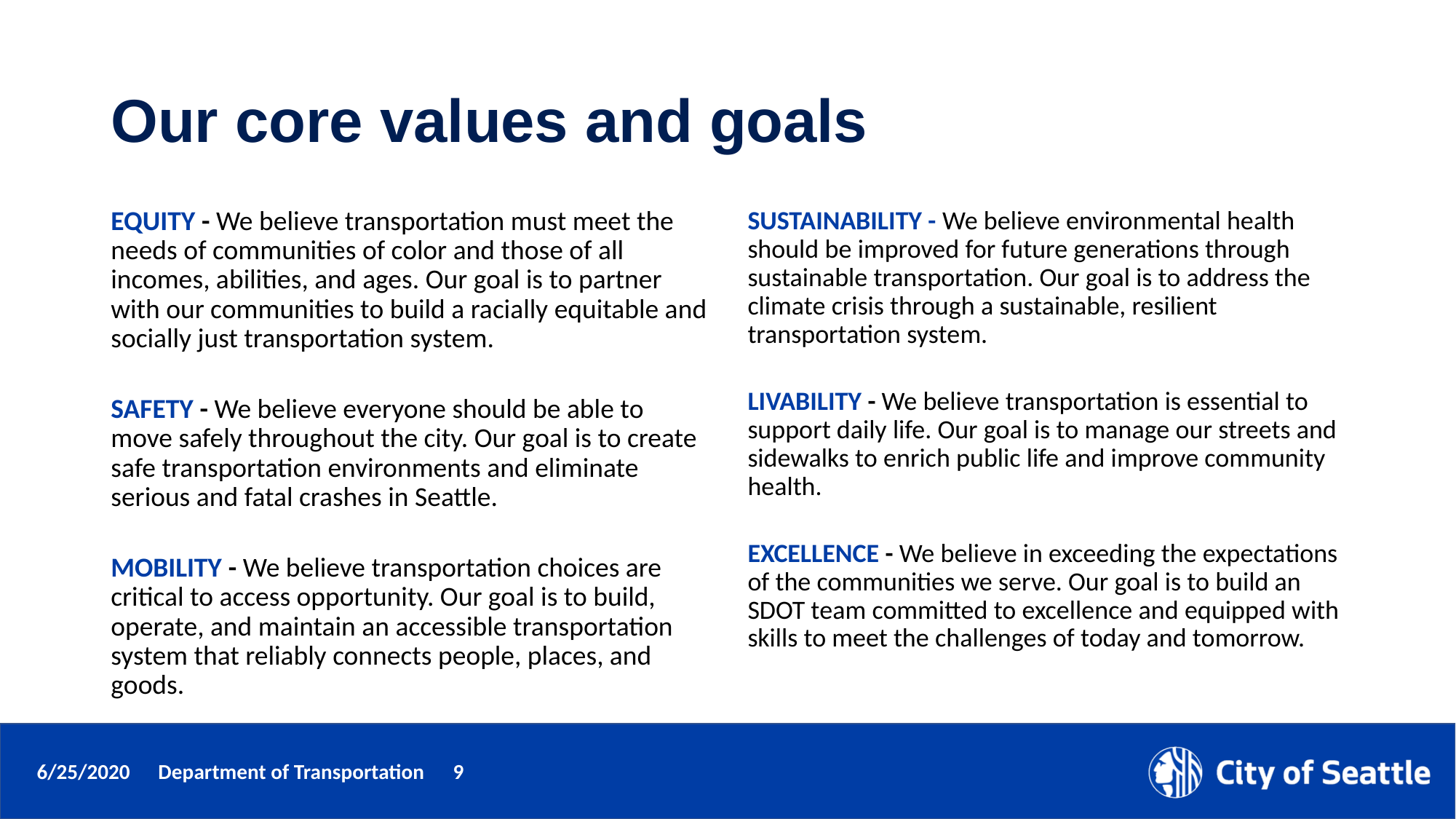

# Our core values and goals
EQUITY - We believe transportation must meet the needs of communities of color and those of all incomes, abilities, and ages. Our goal is to partner with our communities to build a racially equitable and socially just transportation system.

SAFETY - We believe everyone should be able to move safely throughout the city. Our goal is to create safe transportation environments and eliminate serious and fatal crashes in Seattle.

MOBILITY - We believe transportation choices are critical to access opportunity. Our goal is to build, operate, and maintain an accessible transportation system that reliably connects people, places, and goods.

SUSTAINABILITY - We believe environmental health should be improved for future generations through sustainable transportation. Our goal is to address the climate crisis through a sustainable, resilient transportation system.

LIVABILITY - We believe transportation is essential to support daily life. Our goal is to manage our streets and sidewalks to enrich public life and improve community health.

EXCELLENCE - We believe in exceeding the expectations of the communities we serve. Our goal is to build an SDOT team committed to excellence and equipped with skills to meet the challenges of today and tomorrow.